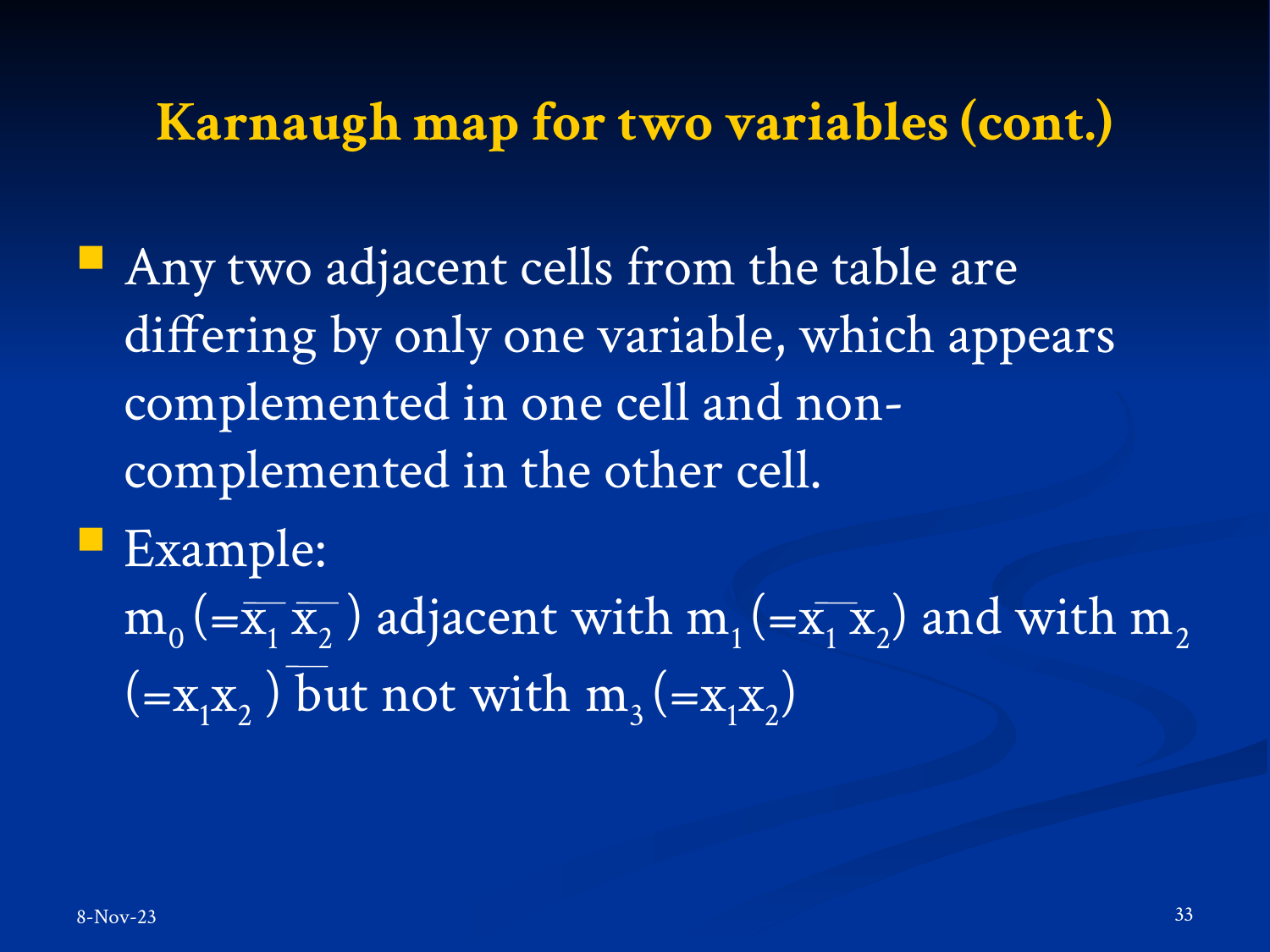

# Karnaugh map for two variables (cont.)
Any two adjacent cells from the table are differing by only one variable, which appears complemented in one cell and non-complemented in the other cell.
Example:
m0 (=x1 x2 ) adjacent with m1 (=x1 x2) and with m2 (=x1x2 ) but not with m3 (=x1x2)

  33
8-Nov-23